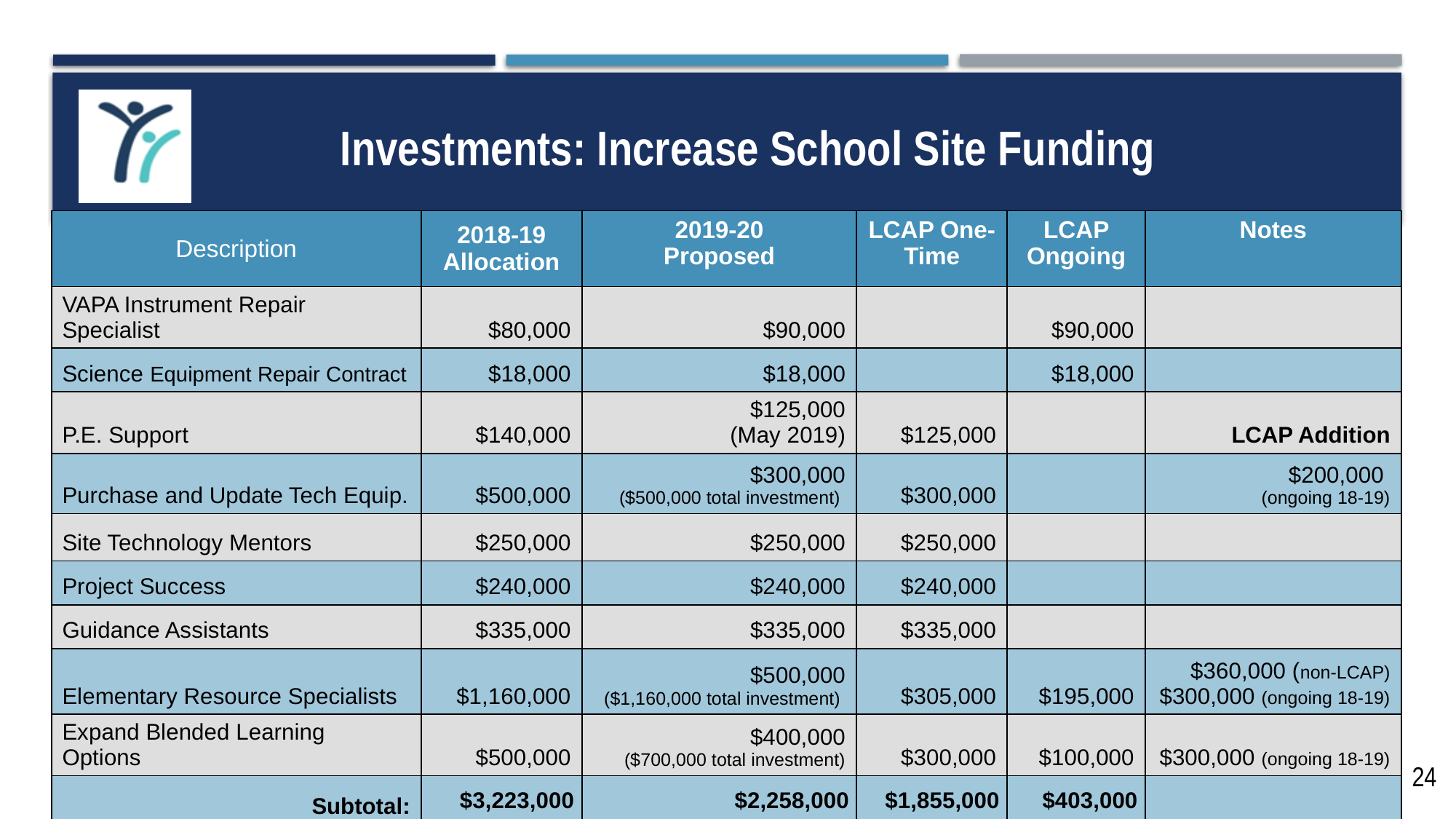

# Investments: Increase School Site Funding
| Description | 2018-19 Allocation | 2019-20 Proposed | LCAP One-Time | LCAP Ongoing | Notes |
| --- | --- | --- | --- | --- | --- |
| VAPA Instrument Repair Specialist | $80,000 | $90,000 |  | $90,000 |  |
| Science Equipment Repair Contract | $18,000 | $18,000 |  | $18,000 |  |
| P.E. Support | $140,000 | $125,000 (May 2019) | $125,000 |  | LCAP Addition |
| Purchase and Update Tech Equip. | $500,000 | $300,000 ($500,000 total investment) | $300,000 |  | $200,000 (ongoing 18-19) |
| Site Technology Mentors | $250,000 | $250,000 | $250,000 |  |  |
| Project Success | $240,000 | $240,000 | $240,000 |  |  |
| Guidance Assistants | $335,000 | $335,000 | $335,000 |  |  |
| Elementary Resource Specialists | $1,160,000 | $500,000 ($1,160,000 total investment) | $305,000 | $195,000 | $360,000 (non-LCAP) $300,000 (ongoing 18-19) |
| Expand Blended Learning Options | $500,000 | $400,000 ($700,000 total investment) | $300,000 | $100,000 | $300,000 (ongoing 18-19) |
| Subtotal: | $3,223,000 | $2,258,000 | $1,855,000 | $403,000 |  |
24